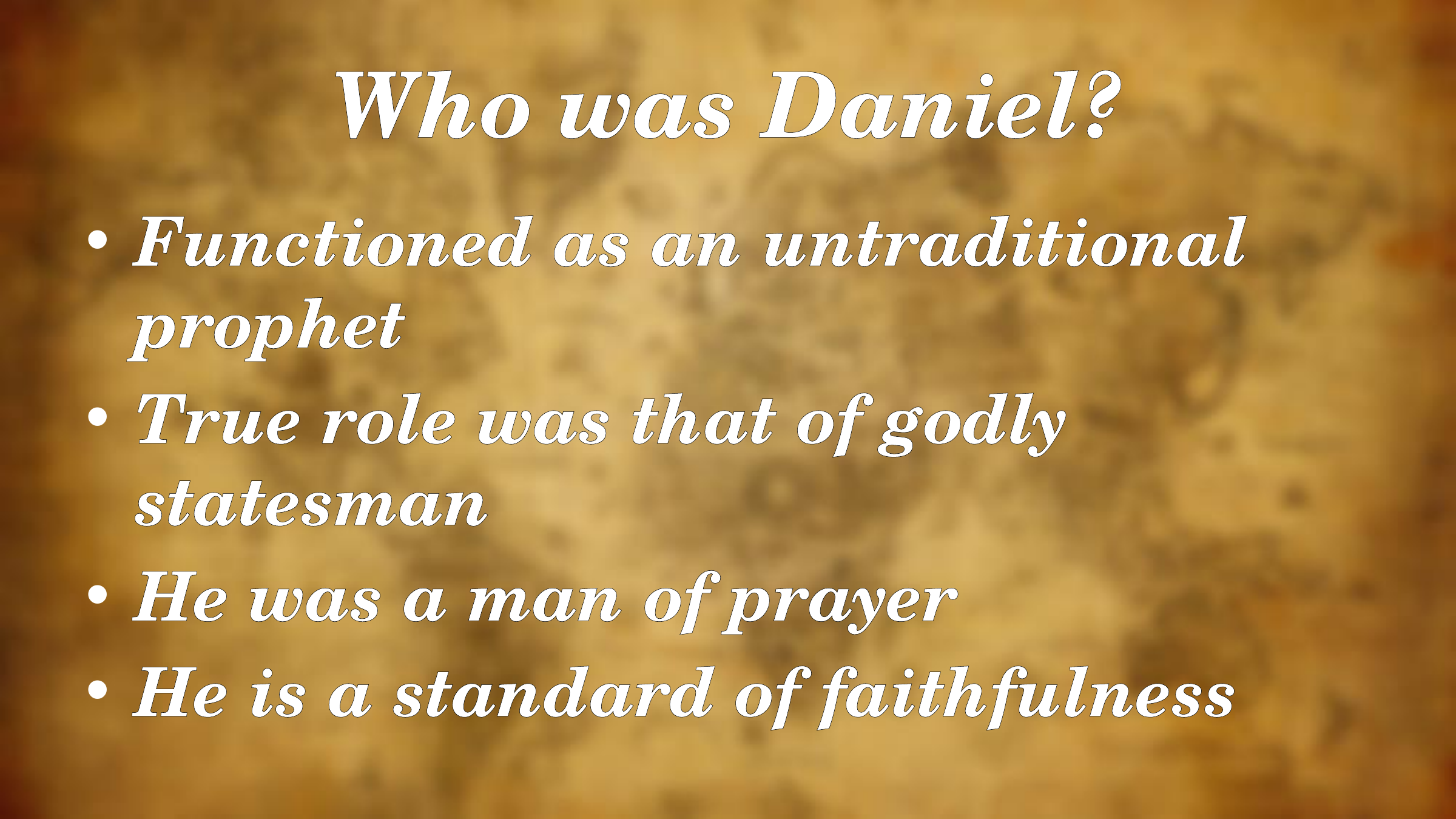

# Who was Daniel?
Functioned as an untraditional prophet
True role was that of godly statesman
He was a man of prayer
He is a standard of faithfulness